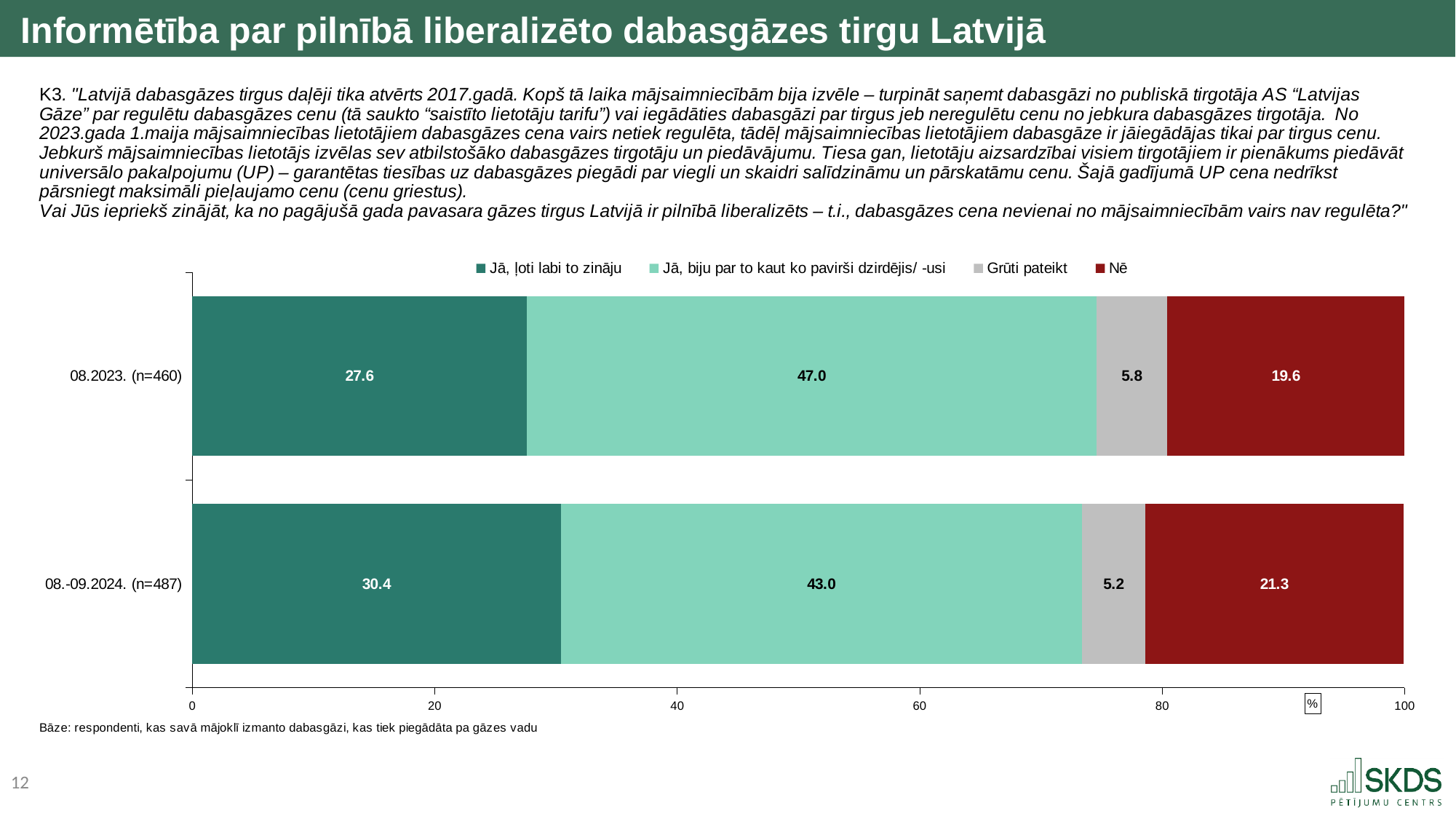

Informētība par pilnībā liberalizēto dabasgāzes tirgu Latvijā

### Chart: %

| Category | Jā, ļoti labi to zināju | Jā, biju par to kaut ko pavirši dzirdējis/ -usi | Grūti pateikt | Nē |
|---|---|---|---|---|
| 08.2023. (n=460) | 27.6 | 47.0 | 5.8 | 19.6 |
| 08.-09.2024. (n=487) | 30.4 | 43.0 | 5.2 | 21.3 |